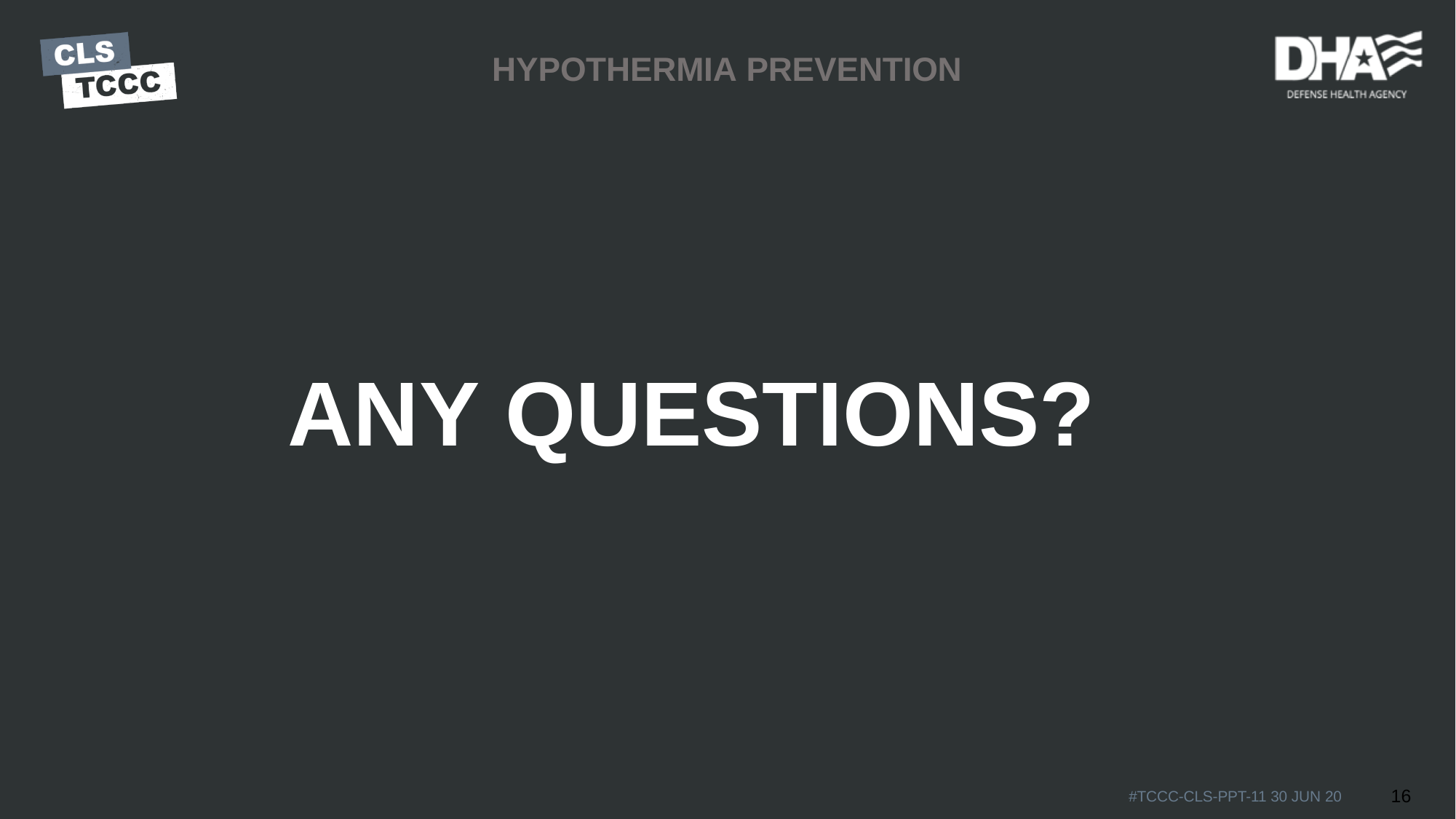

# HYPOTHERMIA PREVENTION
ANY QUESTIONS?
16
#TCCC-CLS-PPT-11 30 JUN 20